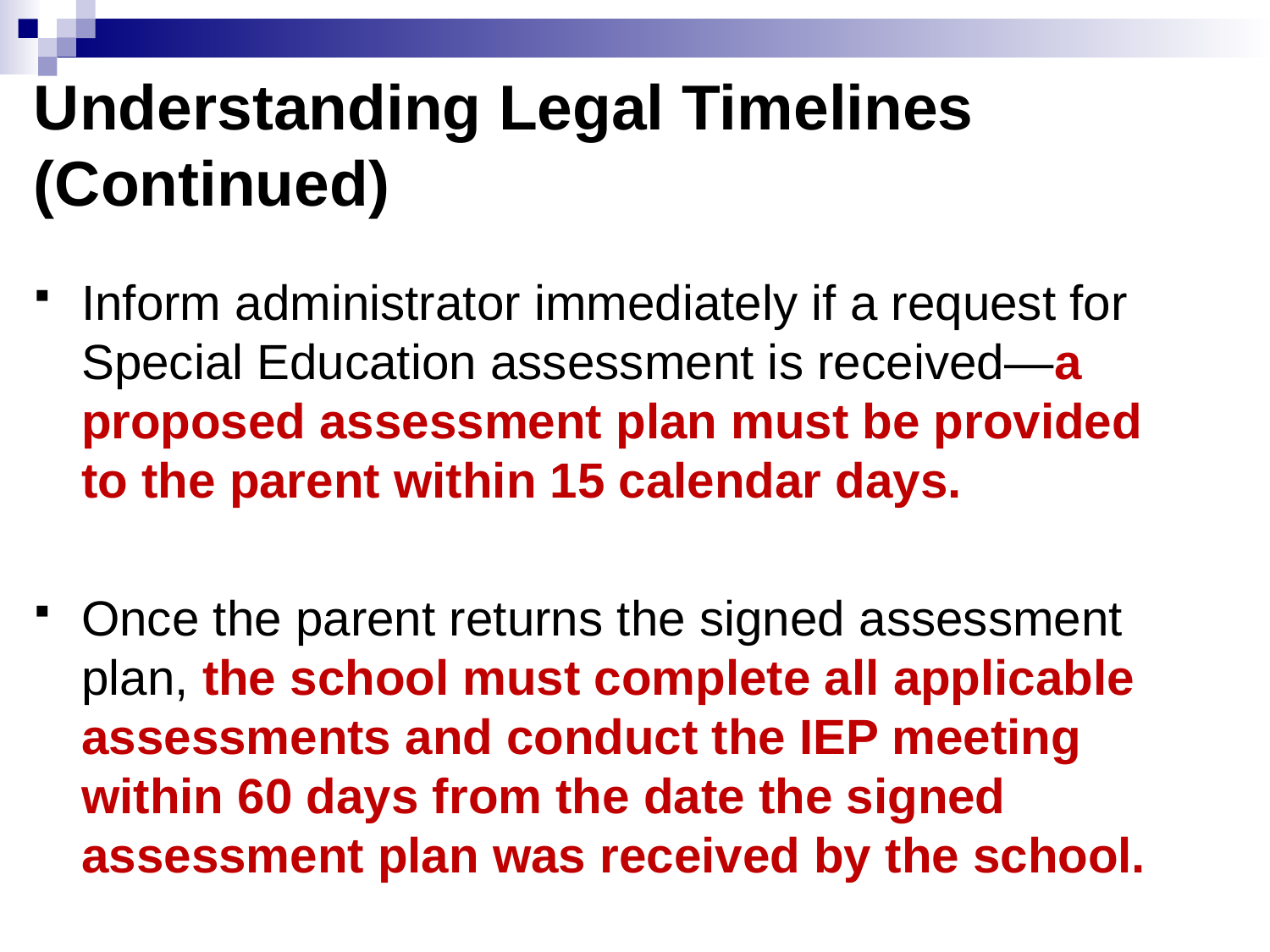

# Understanding Legal Timelines (Continued)
Inform administrator immediately if a request for Special Education assessment is received—a proposed assessment plan must be provided to the parent within 15 calendar days.

Once the parent returns the signed assessment plan, the school must complete all applicable assessments and conduct the IEP meeting within 60 days from the date the signed assessment plan was received by the school.